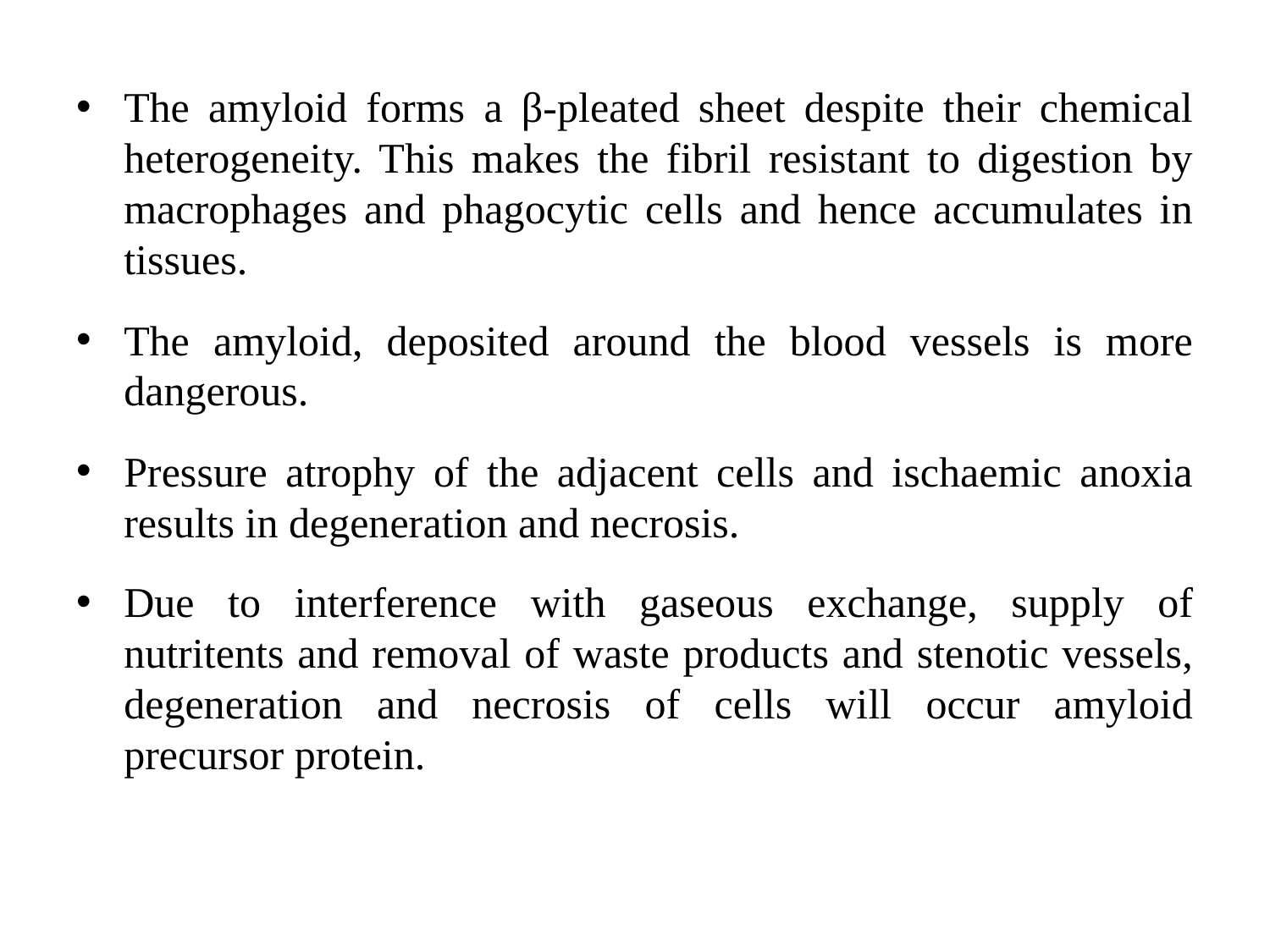

The amyloid forms a β-pleated sheet despite their chemical heterogeneity. This makes the fibril resistant to digestion by macrophages and phagocytic cells and hence accumulates in tissues.
The amyloid, deposited around the blood vessels is more dangerous.
Pressure atrophy of the adjacent cells and ischaemic anoxia results in degeneration and necrosis.
Due to interference with gaseous exchange, supply of nutritents and removal of waste products and stenotic vessels, degeneration and necrosis of cells will occur amyloid precursor protein.